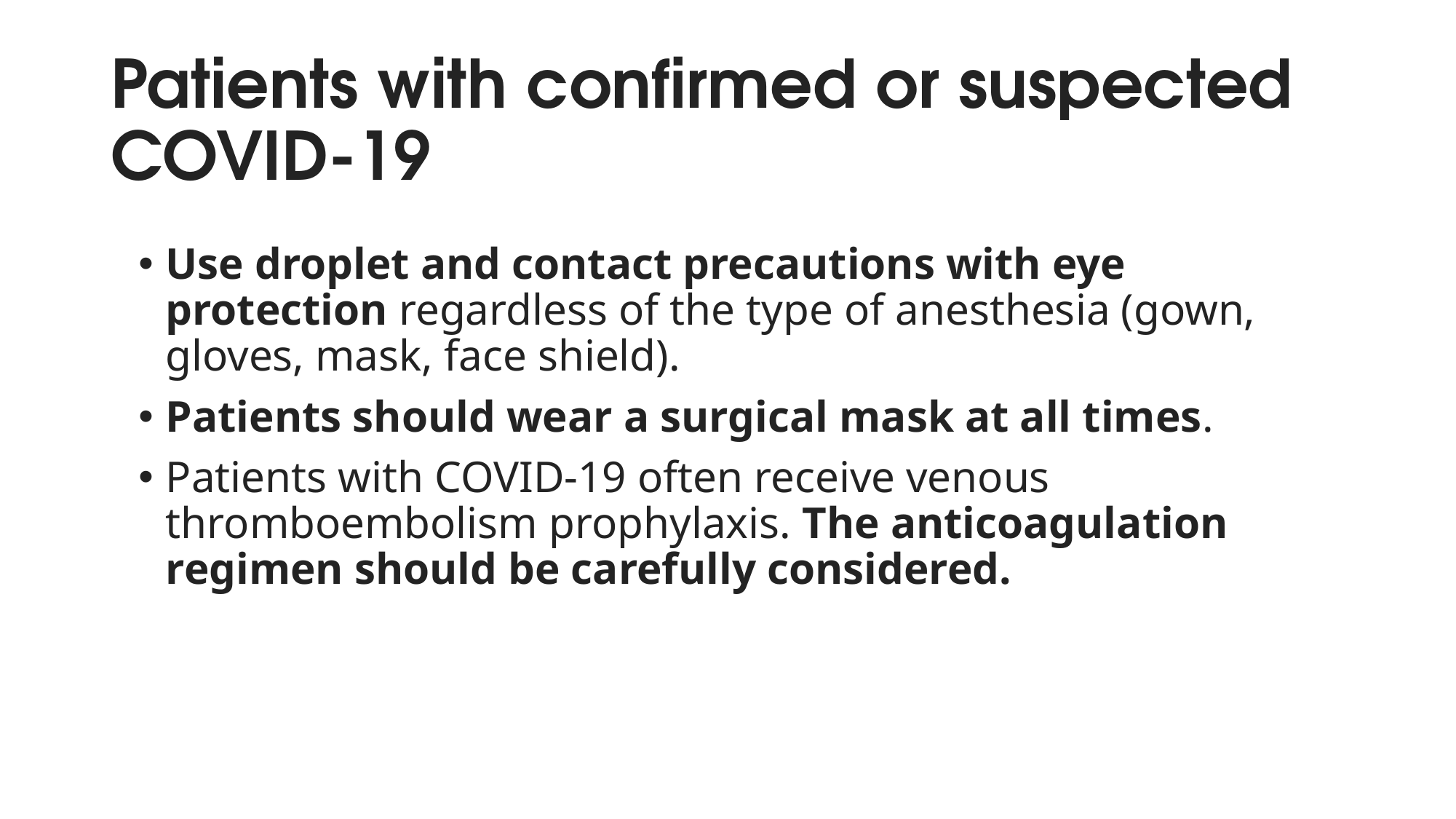

# Patients with confirmed or suspected COVID-19
Use droplet and contact precautions with eye protection regardless of the type of anesthesia (gown, gloves, mask, face shield).
Patients should wear a surgical mask at all times.
Patients with COVID-19 often receive venous thromboembolism prophylaxis. The anticoagulation regimen should be carefully considered.